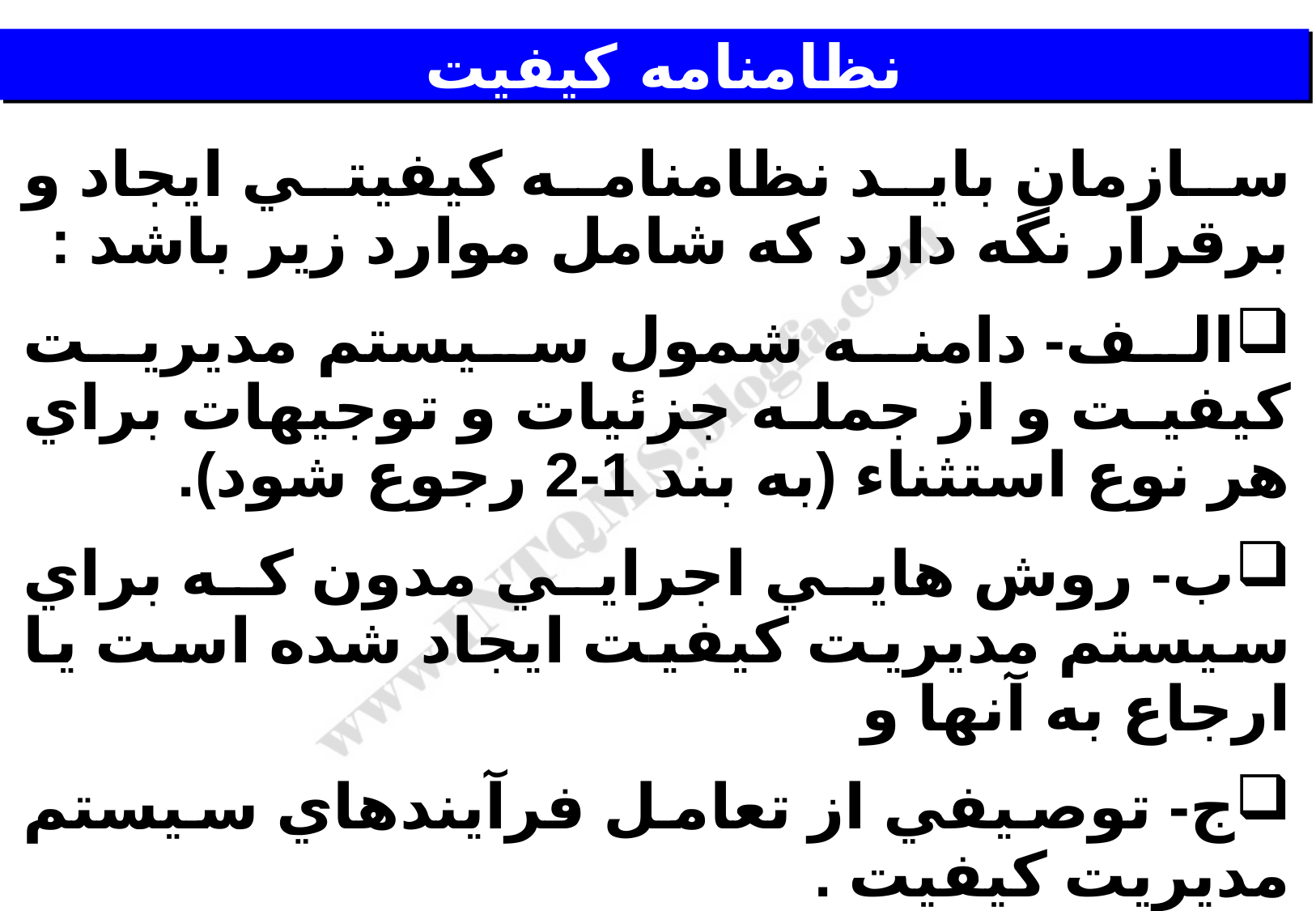

# نظامنامه كيفيت
سازمان بايد نظامنامه كيفيتي ايجاد و برقرار نگه دارد كه شامل موارد زير باشد :
الف- دامنه شمول سيستم مديريت كيفيت و از جمله جزئيات و توجيهات براي هر نوع استثناء (به بند 1-2 رجوع شود).
ب- روش هايي اجرايي مدون كه براي سيستم مديريت كيفيت ايجاد شده است يا ارجاع به آنها و
ج- توصيفي از تعامل فرآيندهاي سيستم مديريت كيفيت .